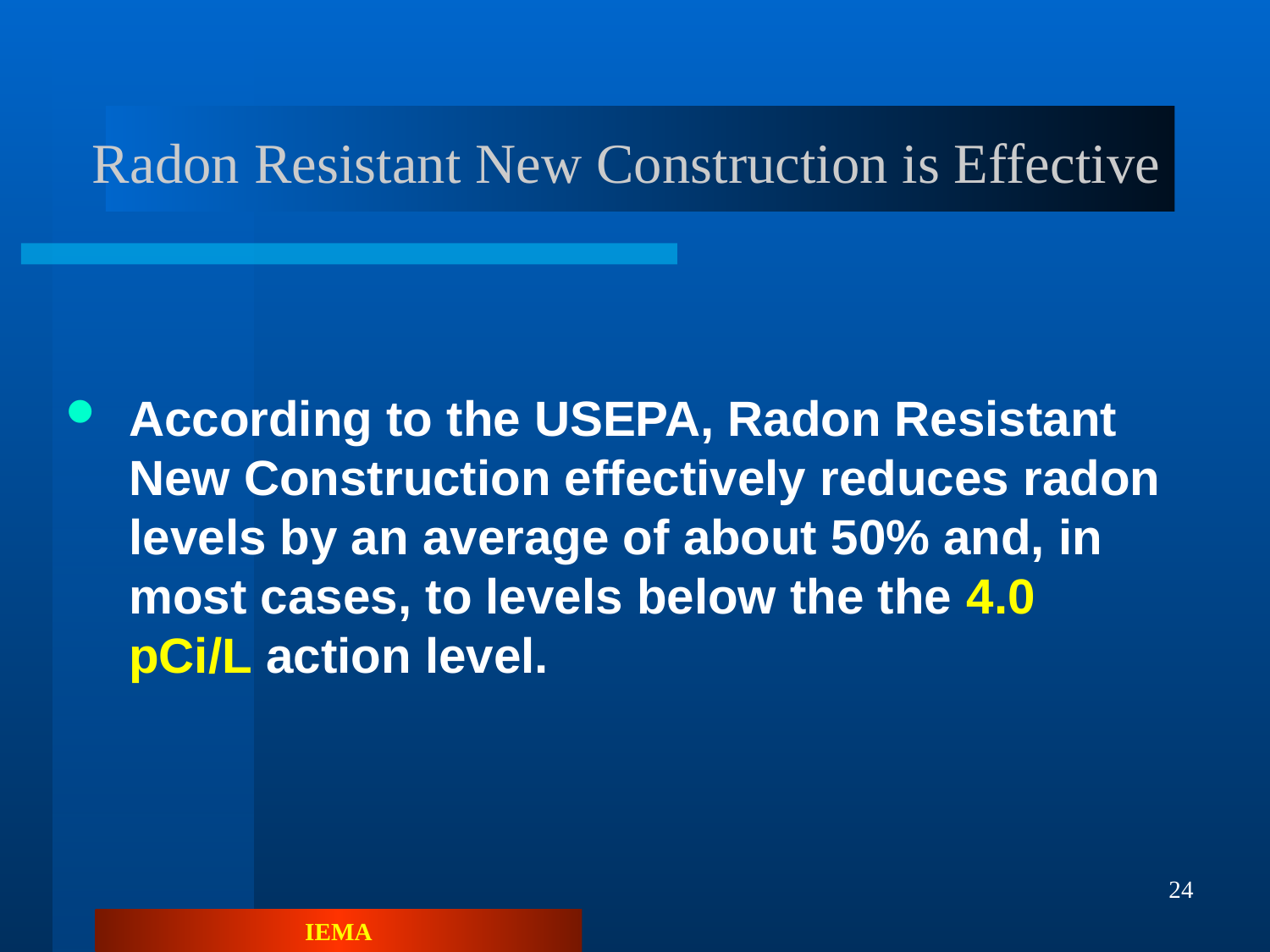

# Radon Resistant New Construction is Effective
According to the USEPA, Radon Resistant New Construction effectively reduces radon levels by an average of about 50% and, in most cases, to levels below the the 4.0 pCi/L action level.
24